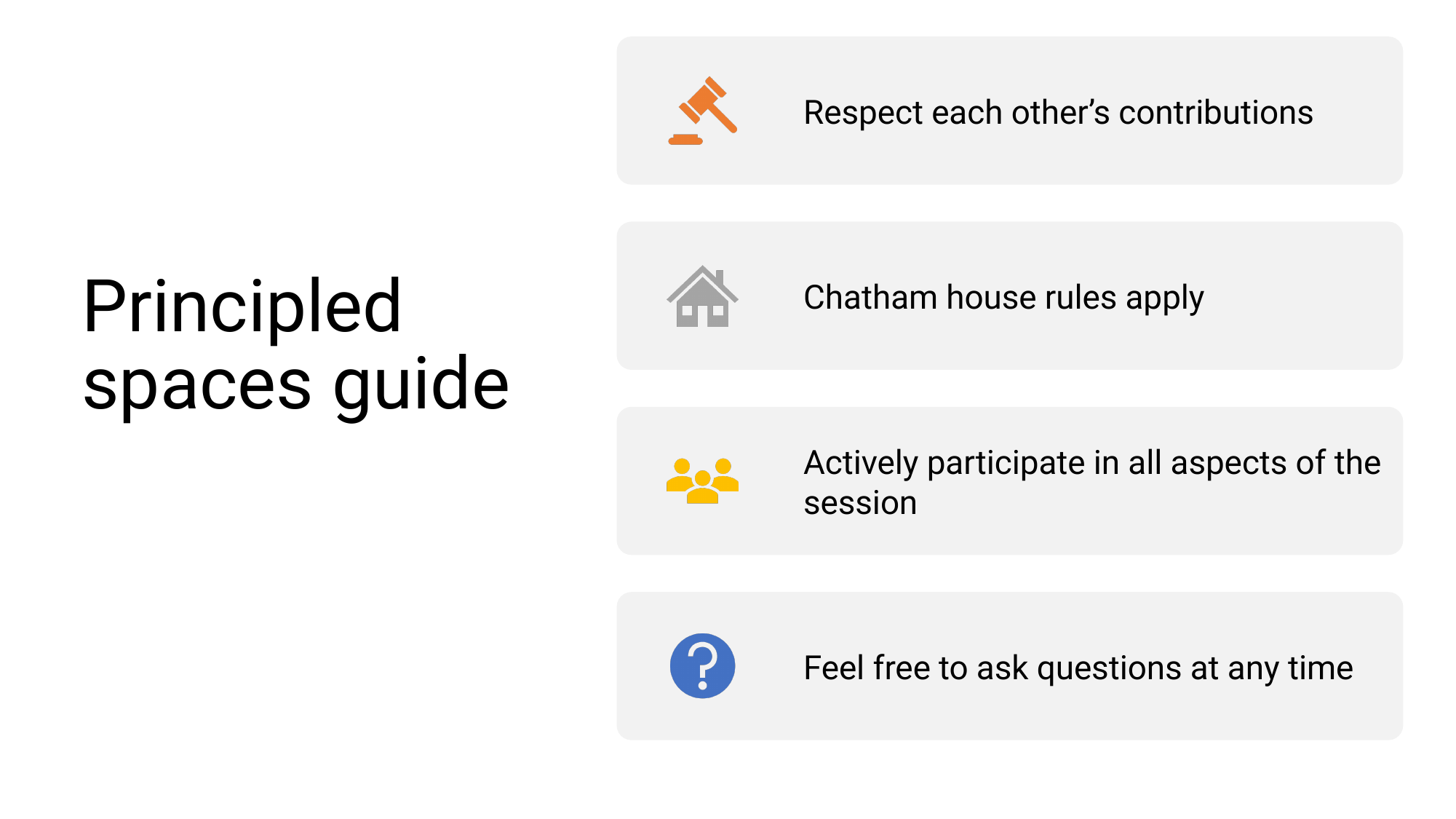

Respect each other’s contributions
Chatham house rules apply
Actively participate in all aspects of the session
Feel free to ask questions at any time
Principled spaces guide